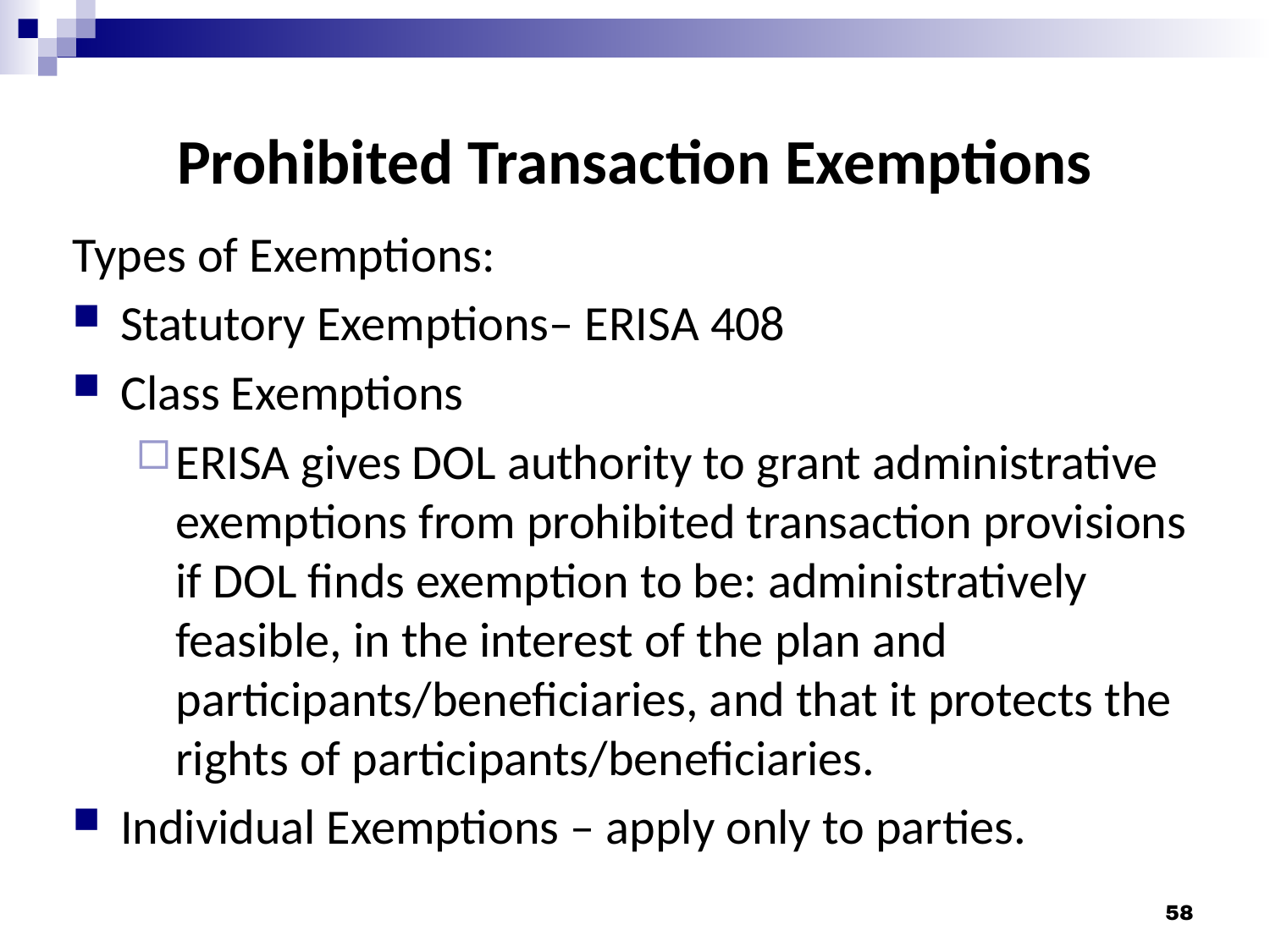

# Prohibited Transaction Exemptions
Types of Exemptions:
Statutory Exemptions– ERISA 408
Class Exemptions
ERISA gives DOL authority to grant administrative exemptions from prohibited transaction provisions if DOL finds exemption to be: administratively feasible, in the interest of the plan and participants/beneficiaries, and that it protects the rights of participants/beneficiaries.
Individual Exemptions – apply only to parties.

58